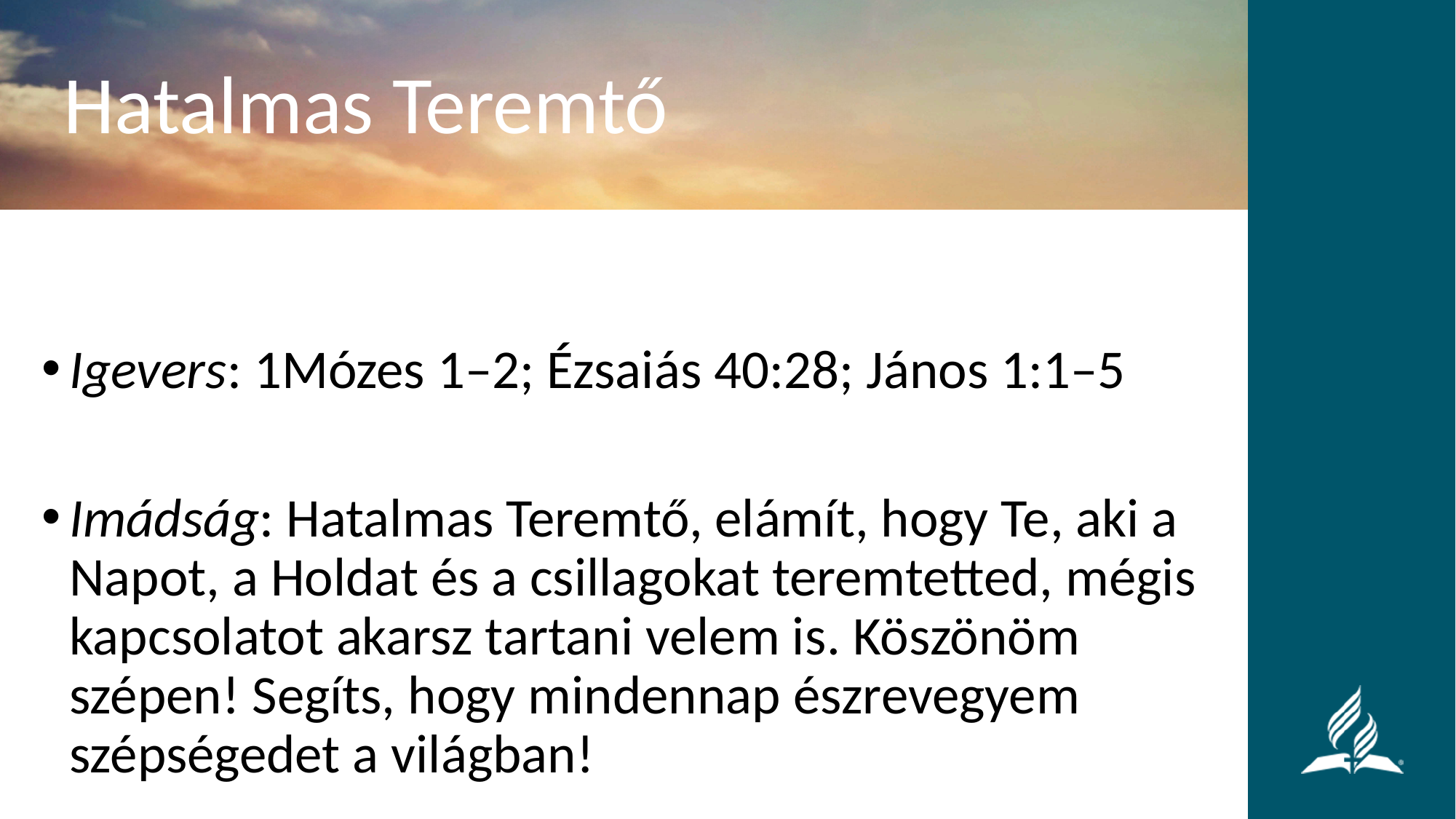

Hatalmas Teremtő

Igevers: 1Mózes 1–2; Ézsaiás 40:28; János 1:1–5

Imádság: Hatalmas Teremtő, elámít, hogy Te, aki a Napot, a Holdat és a csillagokat teremtetted, mégis kapcsolatot akarsz tartani velem is. Köszönöm szépen! Segíts, hogy mindennap észrevegyem szépségedet a világban!